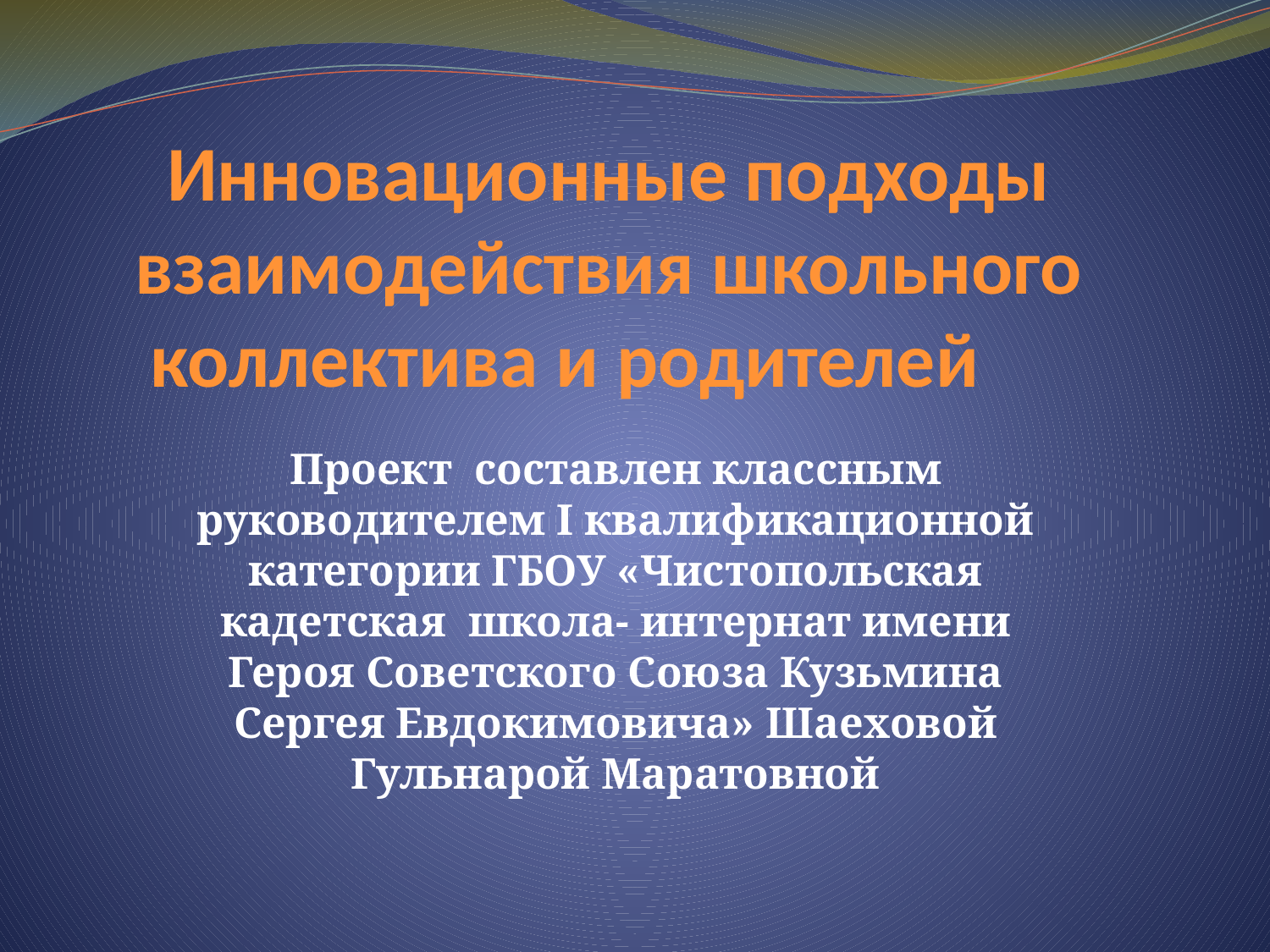

# Инновационные подходы взаимодействия школьного коллектива и родителей
Проект  составлен классным руководителем I квалификационной категории ГБОУ «Чистопольская кадетская  школа- интернат имени Героя Советского Союза Кузьмина Сергея Евдокимовича» Шаеховой Гульнарой Маратовной